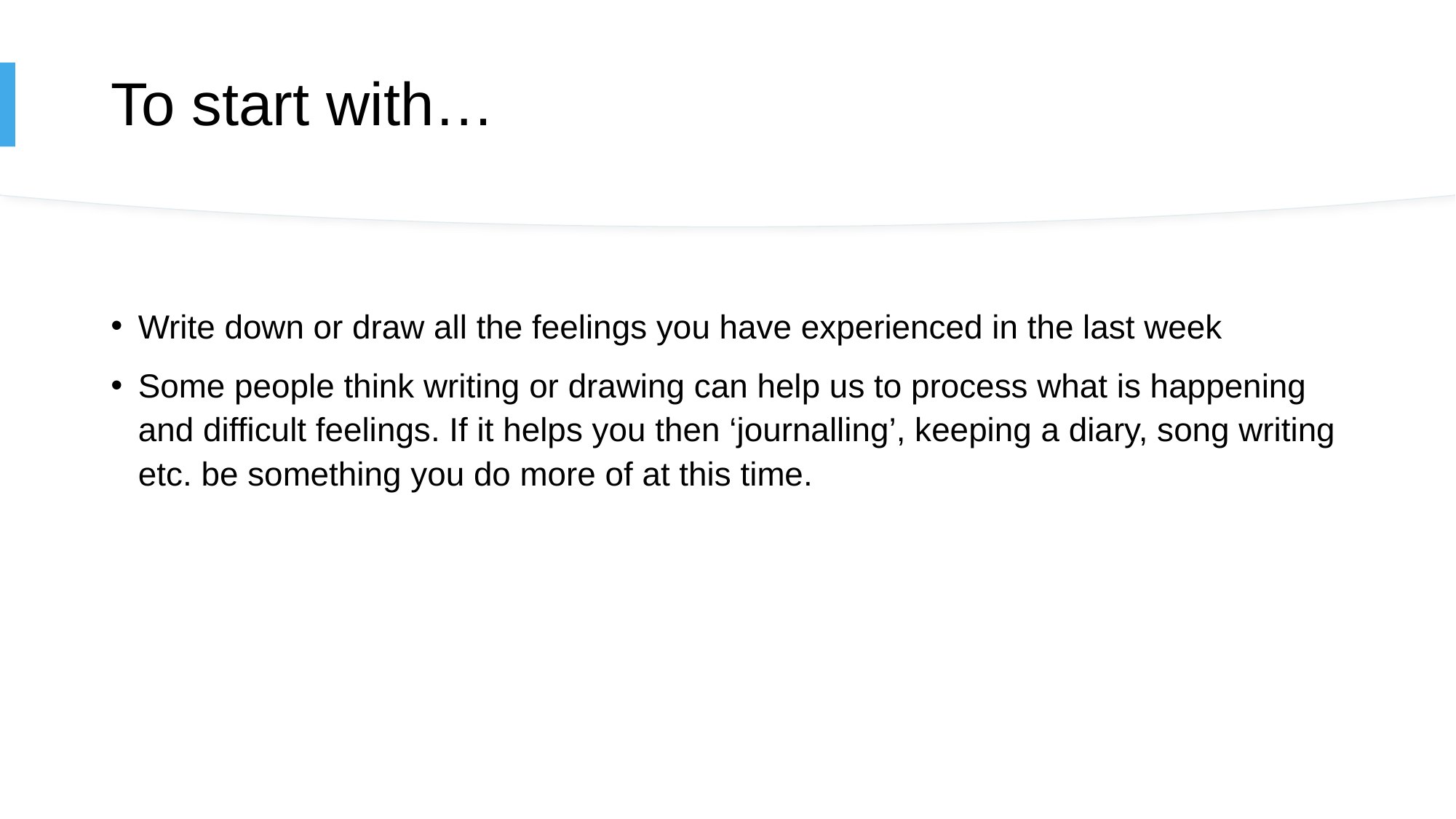

# To start with…

Write down or draw all the feelings you have experienced in the last week
Some people think writing or drawing can help us to process what is happening and difficult feelings. If it helps you then ‘journalling’, keeping a diary, song writing etc. be something you do more of at this time.